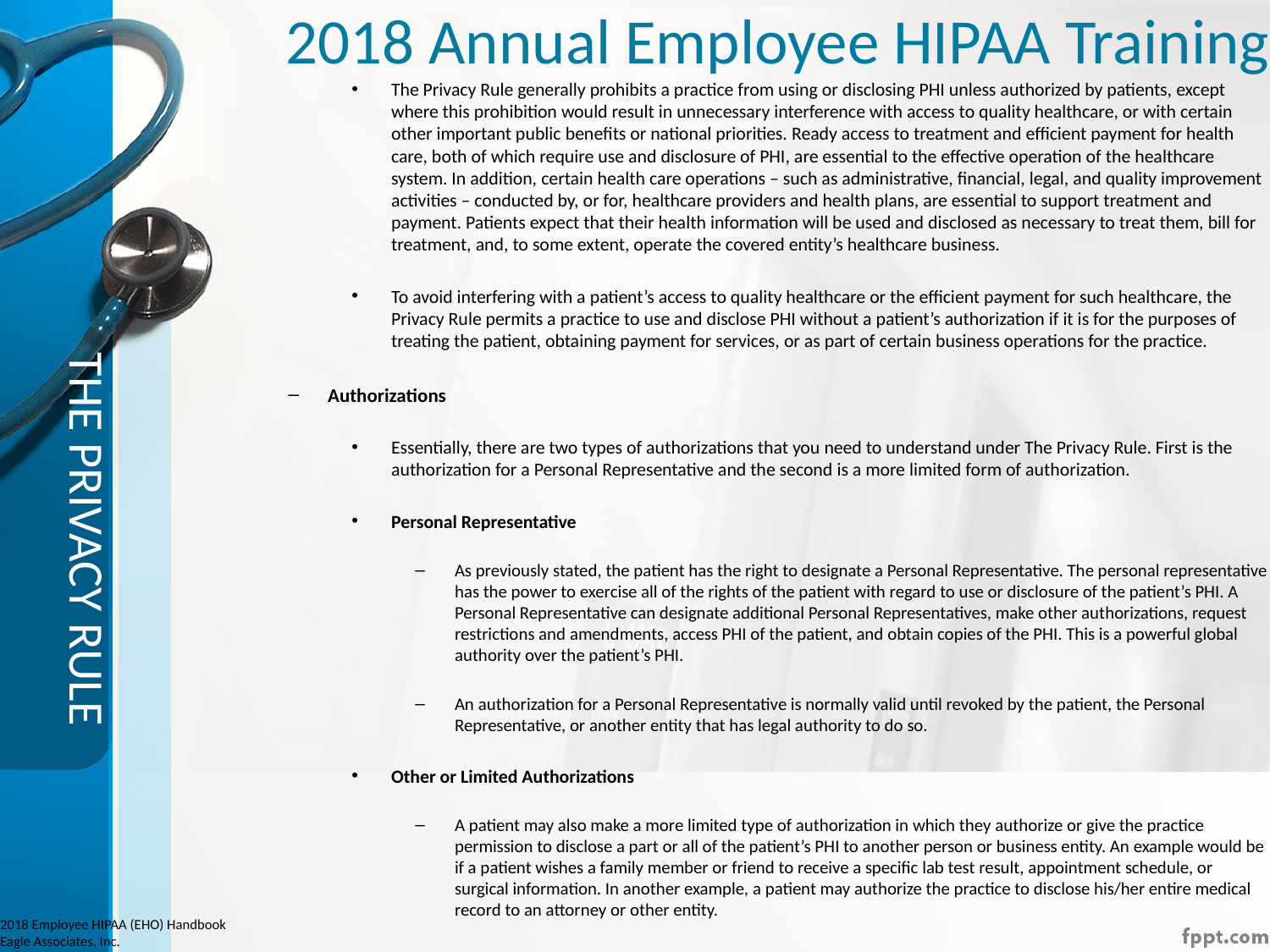

# 2018 Annual Employee HIPAA Training
The Privacy Rule generally prohibits a practice from using or disclosing PHI unless authorized by patients, except where this prohibition would result in unnecessary interference with access to quality healthcare, or with certain other important public benefits or national priorities. Ready access to treatment and efficient payment for health care, both of which require use and disclosure of PHI, are essential to the effective operation of the healthcare system. In addition, certain health care operations – such as administrative, financial, legal, and quality improvement activities – conducted by, or for, healthcare providers and health plans, are essential to support treatment and payment. Patients expect that their health information will be used and disclosed as necessary to treat them, bill for treatment, and, to some extent, operate the covered entity’s healthcare business.

To avoid interfering with a patient’s access to quality healthcare or the efficient payment for such healthcare, the Privacy Rule permits a practice to use and disclose PHI without a patient’s authorization if it is for the purposes of treating the patient, obtaining payment for services, or as part of certain business operations for the practice.

Authorizations

Essentially, there are two types of authorizations that you need to understand under The Privacy Rule. First is the authorization for a Personal Representative and the second is a more limited form of authorization.

Personal Representative

As previously stated, the patient has the right to designate a Personal Representative. The personal representative has the power to exercise all of the rights of the patient with regard to use or disclosure of the patient’s PHI. A Personal Representative can designate additional Personal Representatives, make other authorizations, request restrictions and amendments, access PHI of the patient, and obtain copies of the PHI. This is a powerful global authority over the patient’s PHI.

An authorization for a Personal Representative is normally valid until revoked by the patient, the Personal Representative, or another entity that has legal authority to do so.

Other or Limited Authorizations

A patient may also make a more limited type of authorization in which they authorize or give the practice permission to disclose a part or all of the patient’s PHI to another person or business entity. An example would be if a patient wishes a family member or friend to receive a specific lab test result, appointment schedule, or surgical information. In another example, a patient may authorize the practice to disclose his/her entire medical record to an attorney or other entity.

A limited authorization will identify to whom the practice may disclose information, what information is to be disclosed, and will include an expiration date.

It is important to become familiar with the authorization forms utilized by your practice. Ask your supervisor or Compliance Officer for clarification should you have questions regarding use of authorization forms.

Conversations, Faxes, and Phone Messages

Conversations involving PHI may be overheard in medical and dental practices, pharmacies, hospitals, laboratories, and all other healthcare facilities. Overheard conversations are identified in the Privacy Rule as “incidental disclosures” and are not a violation of HIPAA rules, provided that reasonable safeguards have been followed.
THE PRIVACY RULE
2018 Employee HIPAA (EHO) Handbook
Eagle Associates, Inc.